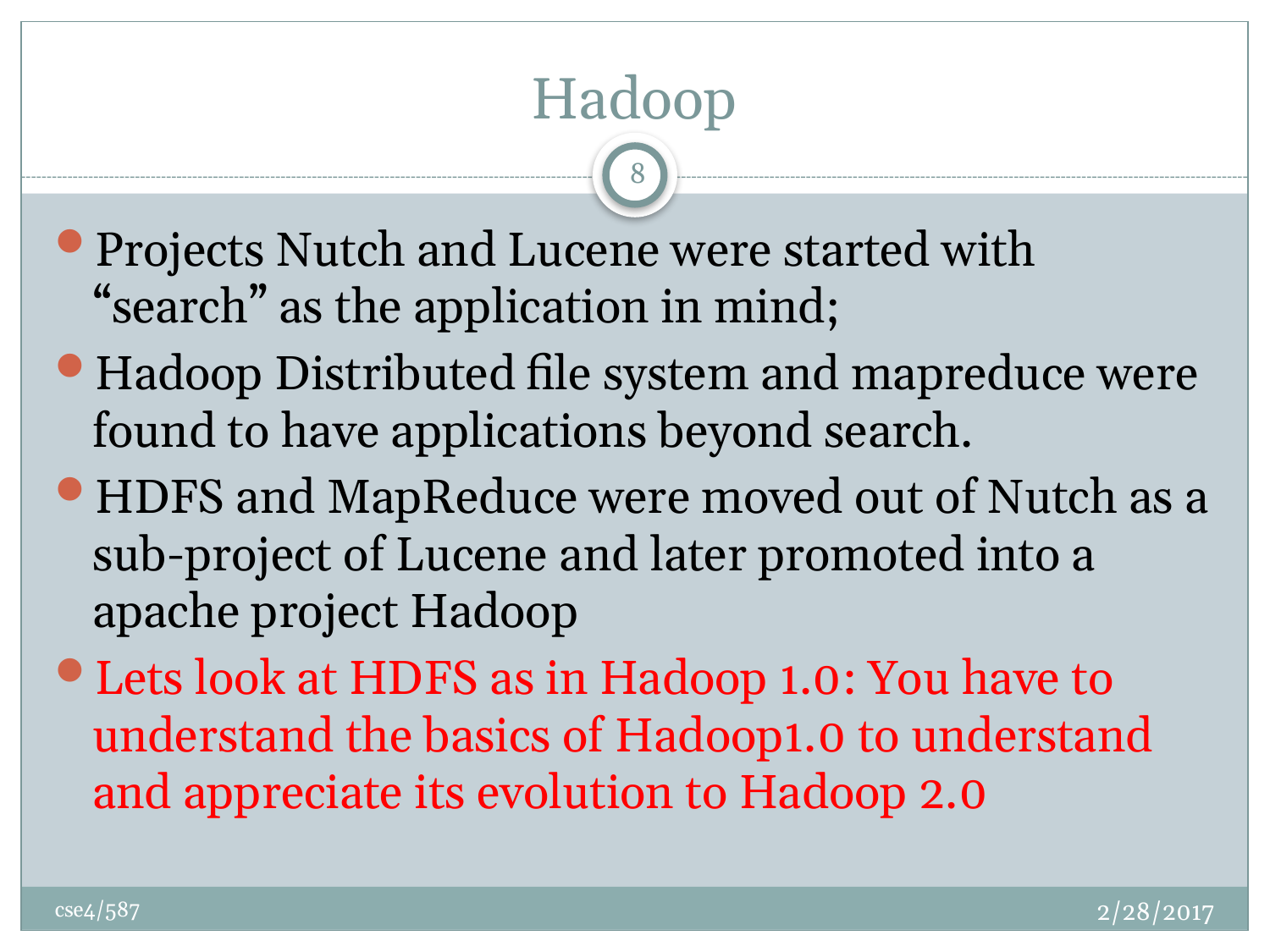

# Hadoop
8
Projects Nutch and Lucene were started with “search” as the application in mind;
Hadoop Distributed file system and mapreduce were found to have applications beyond search.
HDFS and MapReduce were moved out of Nutch as a sub-project of Lucene and later promoted into a apache project Hadoop
Lets look at HDFS as in Hadoop 1.0: You have to understand the basics of Hadoop1.0 to understand and appreciate its evolution to Hadoop 2.0

2/28/2017
cse4/587